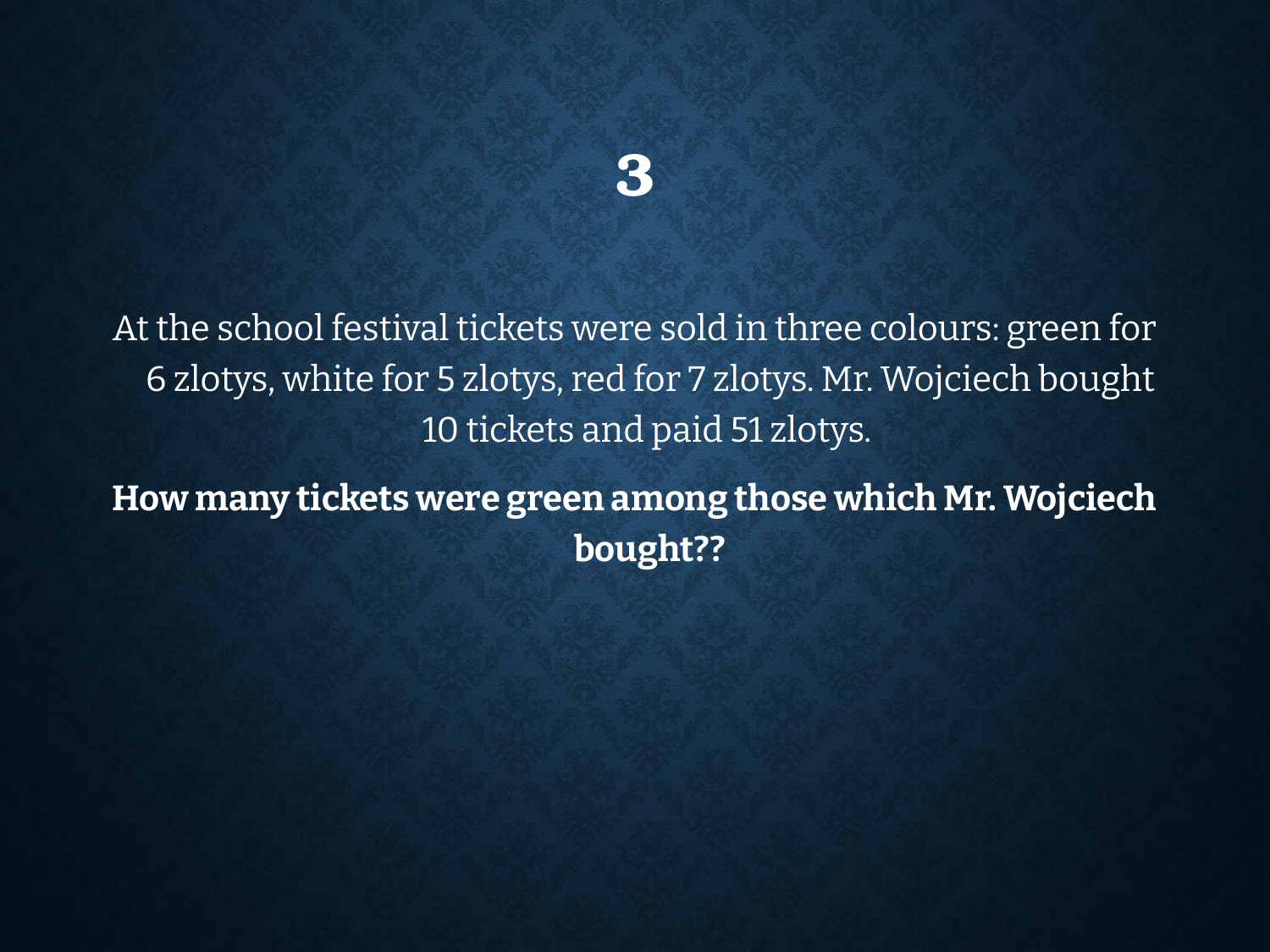

# 3
At the school festival tickets were sold in three colours: green for 6 zlotys, white for 5 zlotys, red for 7 zlotys. Mr. Wojciech bought 10 tickets and paid 51 zlotys.
How many tickets were green among those which Mr. Wojciech bought??